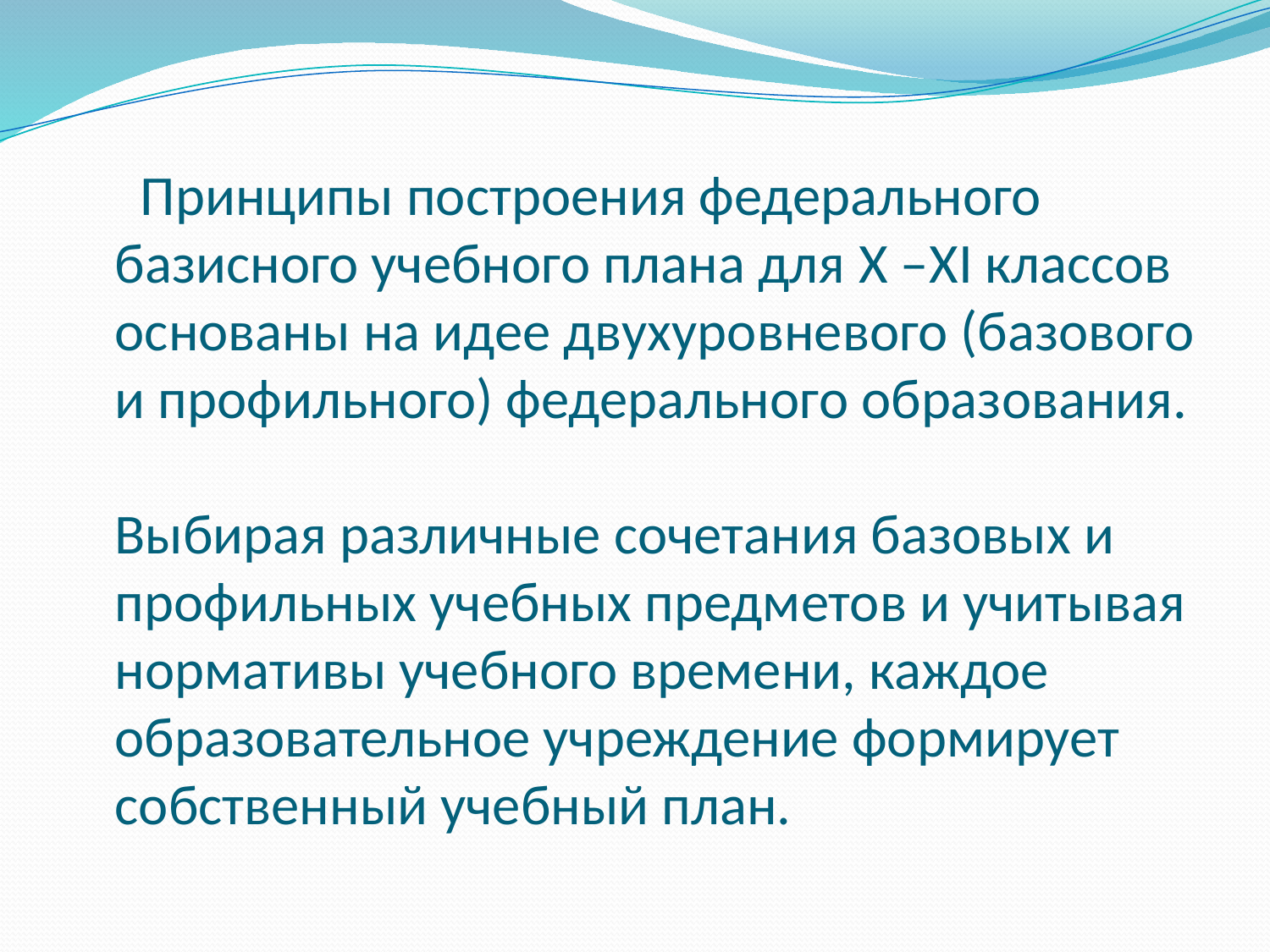

# Принципы построения федерального базисного учебного плана для X –XI классов основаны на идее двухуровневого (базового и профильного) федерального образования. Выбирая различные сочетания базовых и профильных учебных предметов и учитывая нормативы учебного времени, каждое образовательное учреждение формирует собственный учебный план.